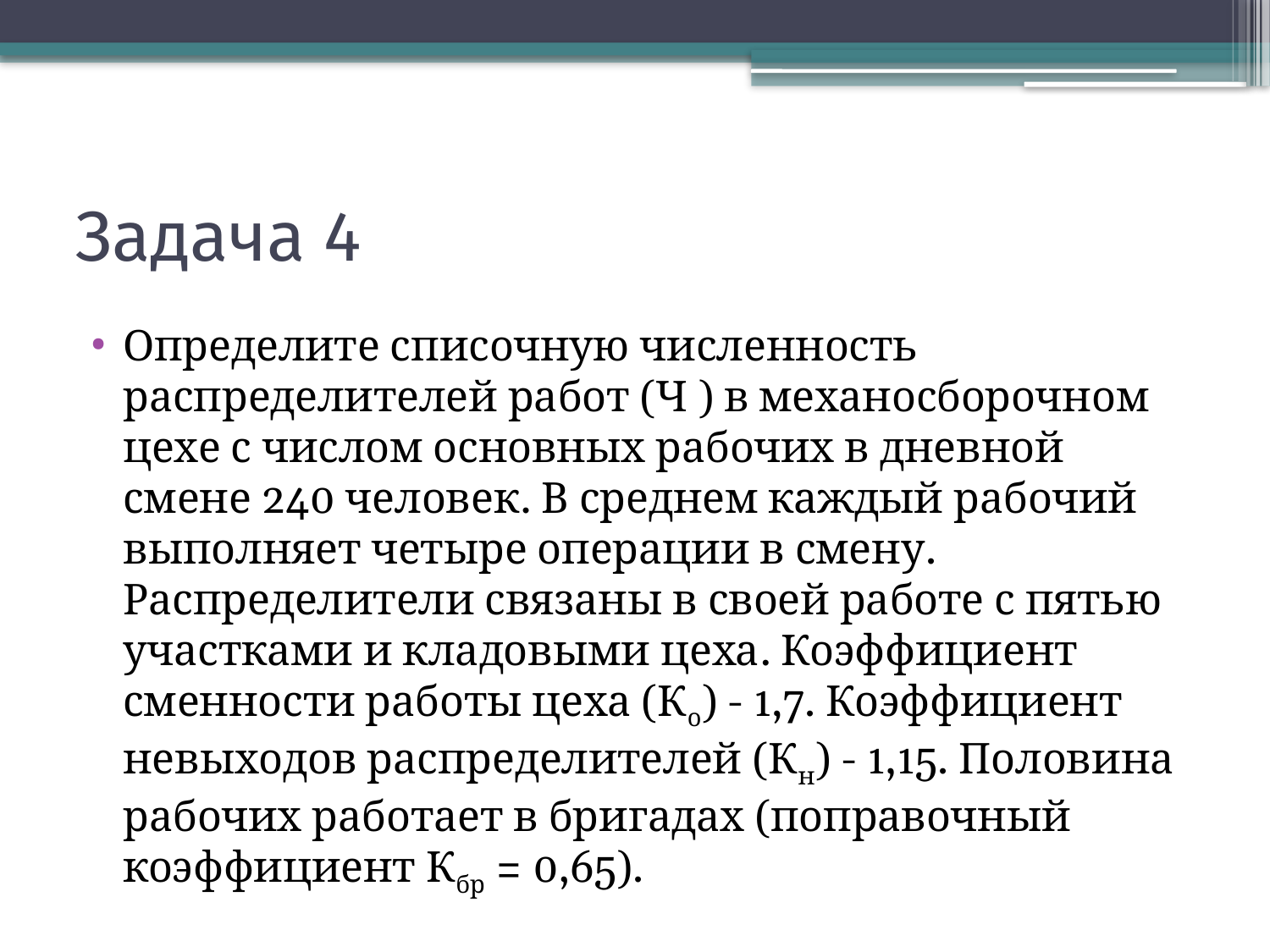

# Задача 4
Определите списочную численность распределителей работ (Ч ) в механосборочном цехе с числом основных рабочих в дневной смене 240 человек. В среднем каждый рабочий выполняет четыре операции в смену. Распределители связаны в своей работе с пятью участками и кладовыми цеха. Коэффициент сменности работы цеха (Ко) - 1,7. Коэффициент невыходов распределителей (Кн) - 1,15. Половина рабочих работает в бригадах (поправочный коэффициент Кбр = 0,65).